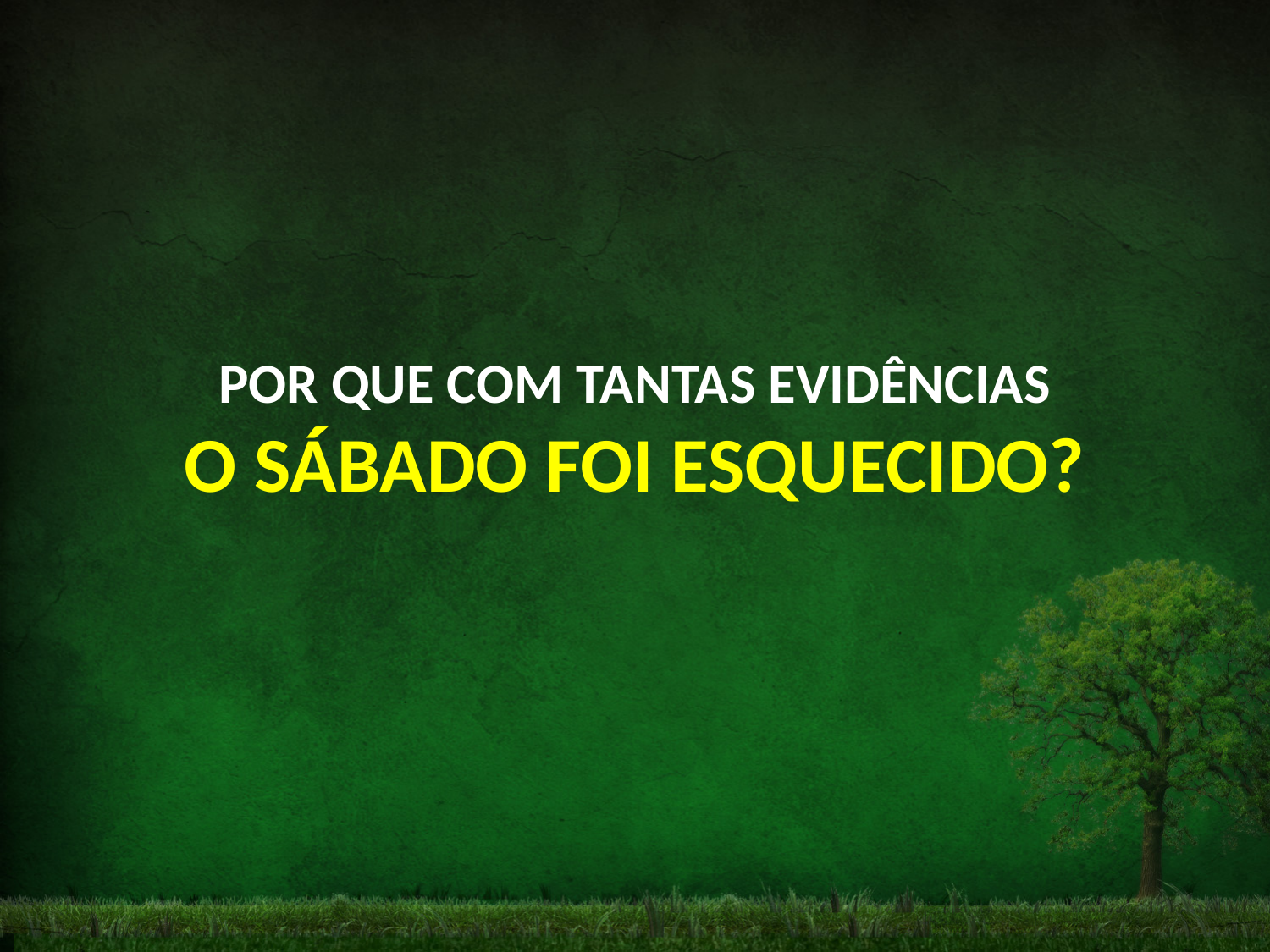

POR QUE COM TANTAS EVIDÊNCIAS
O SÁBADO FOI ESQUECIDO?